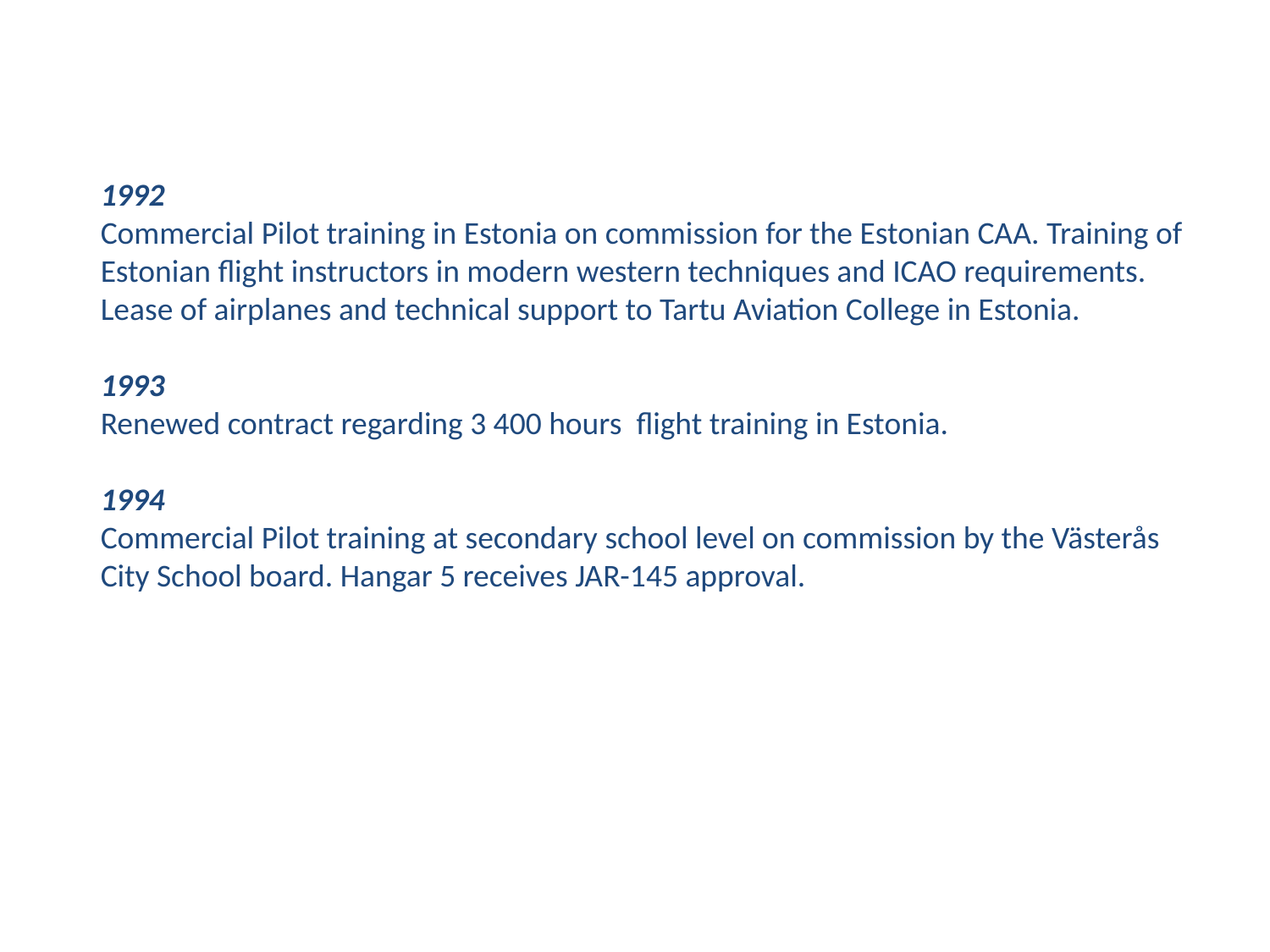

1992
Commercial Pilot training in Estonia on commission for the Estonian CAA. Training of
Estonian flight instructors in modern western techniques and ICAO requirements.
Lease of airplanes and technical support to Tartu Aviation College in Estonia.

1993
Renewed contract regarding 3 400 hours  flight training in Estonia.

1994
Commercial Pilot training at secondary school level on commission by the Västerås City School board. Hangar 5 receives JAR-145 approval.